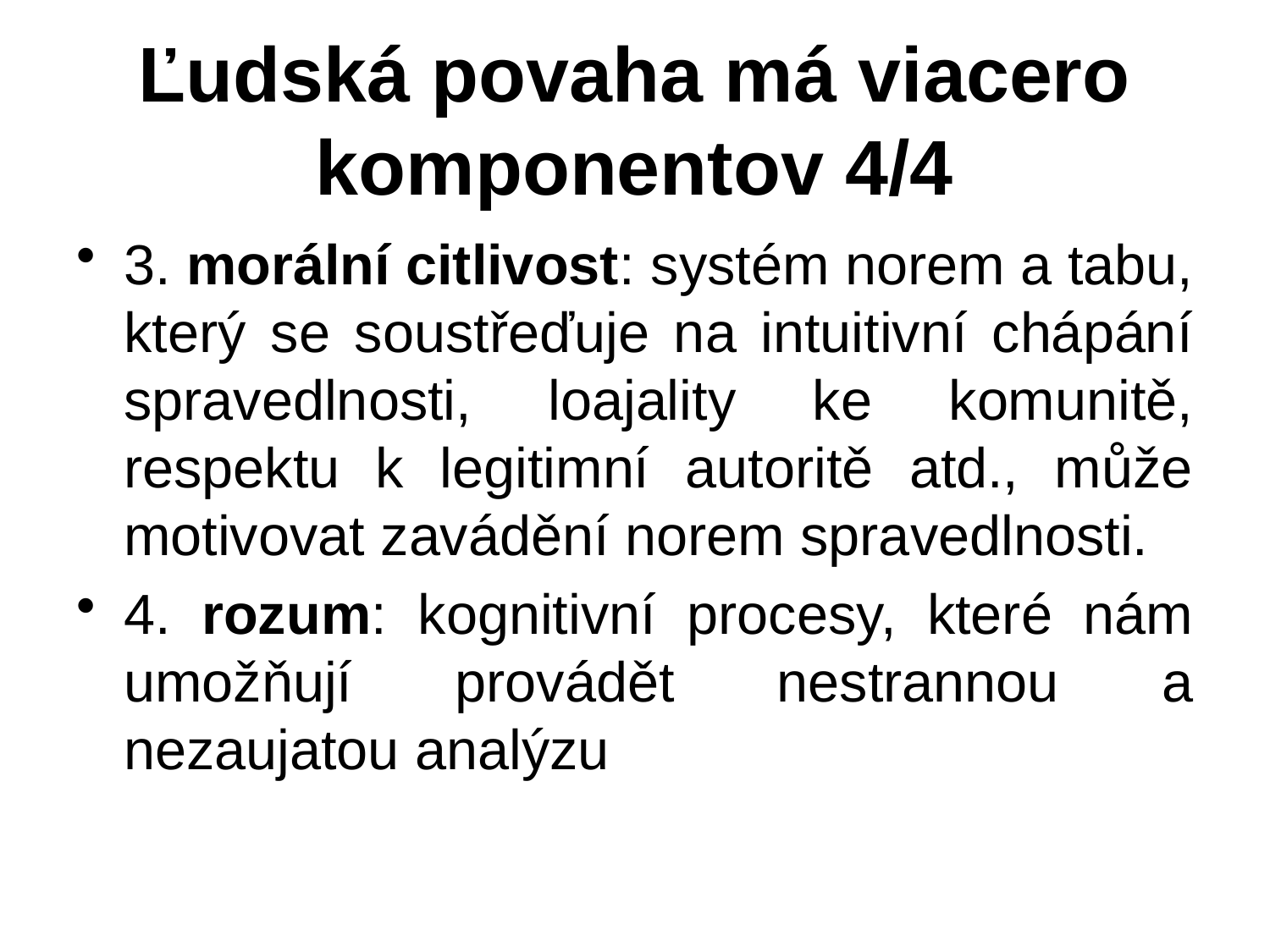

# Ľudská povaha má viacero komponentov 4/4
3. morální citlivost: systém norem a tabu, který se soustřeďuje na intuitivní chápání spravedlnosti, loajality ke komunitě, respektu k legitimní autoritě atd., může motivovat zavádění norem spravedlnosti.
4. rozum: kognitivní procesy, které nám umožňují provádět nestrannou a nezaujatou analýzu